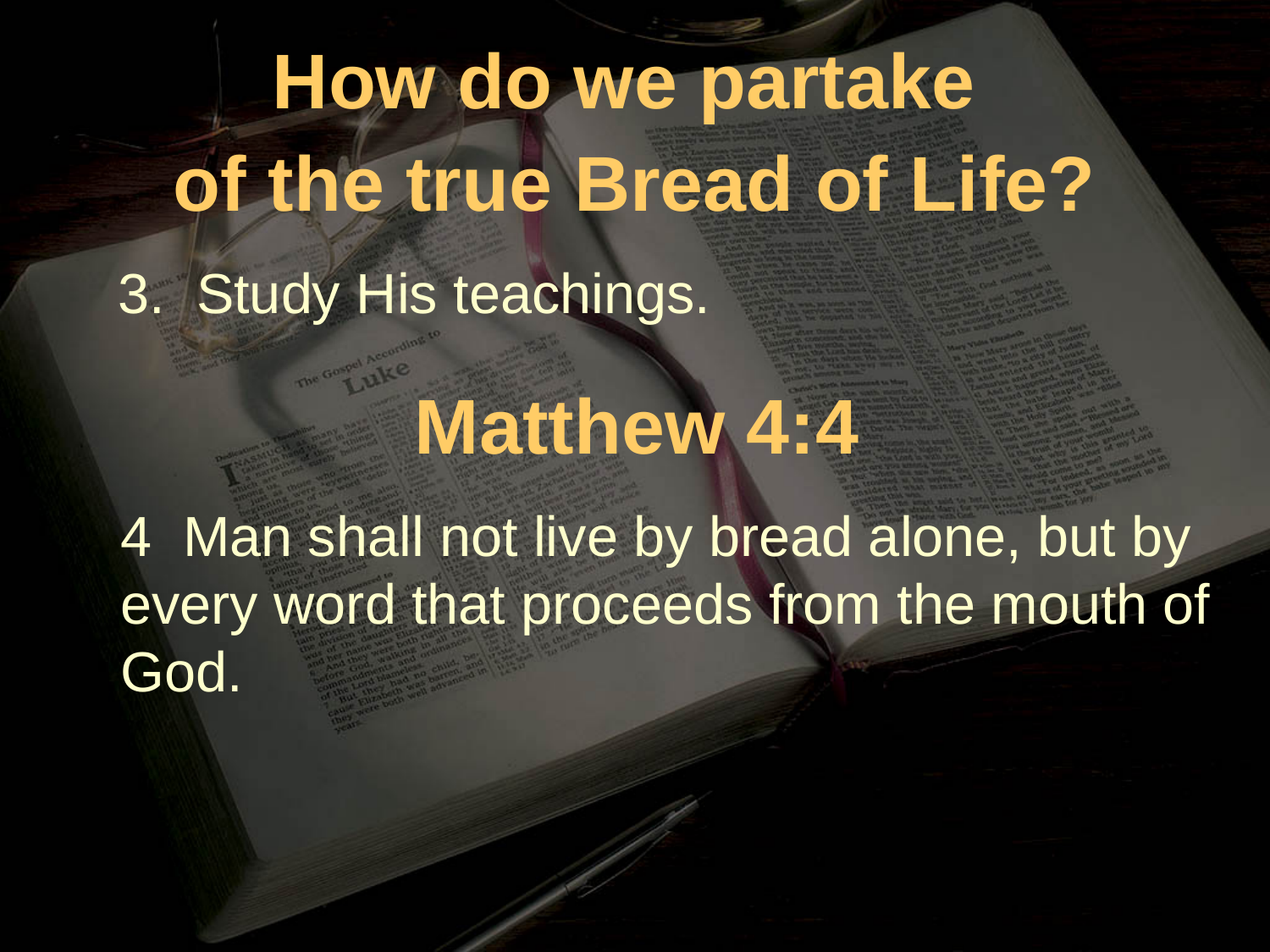

How do we partake
of the true Bread of Life?
3.  Study His teachings.

Matthew 4:4
4  Man shall not live by bread alone, but by every word that proceeds from the mouth of God.